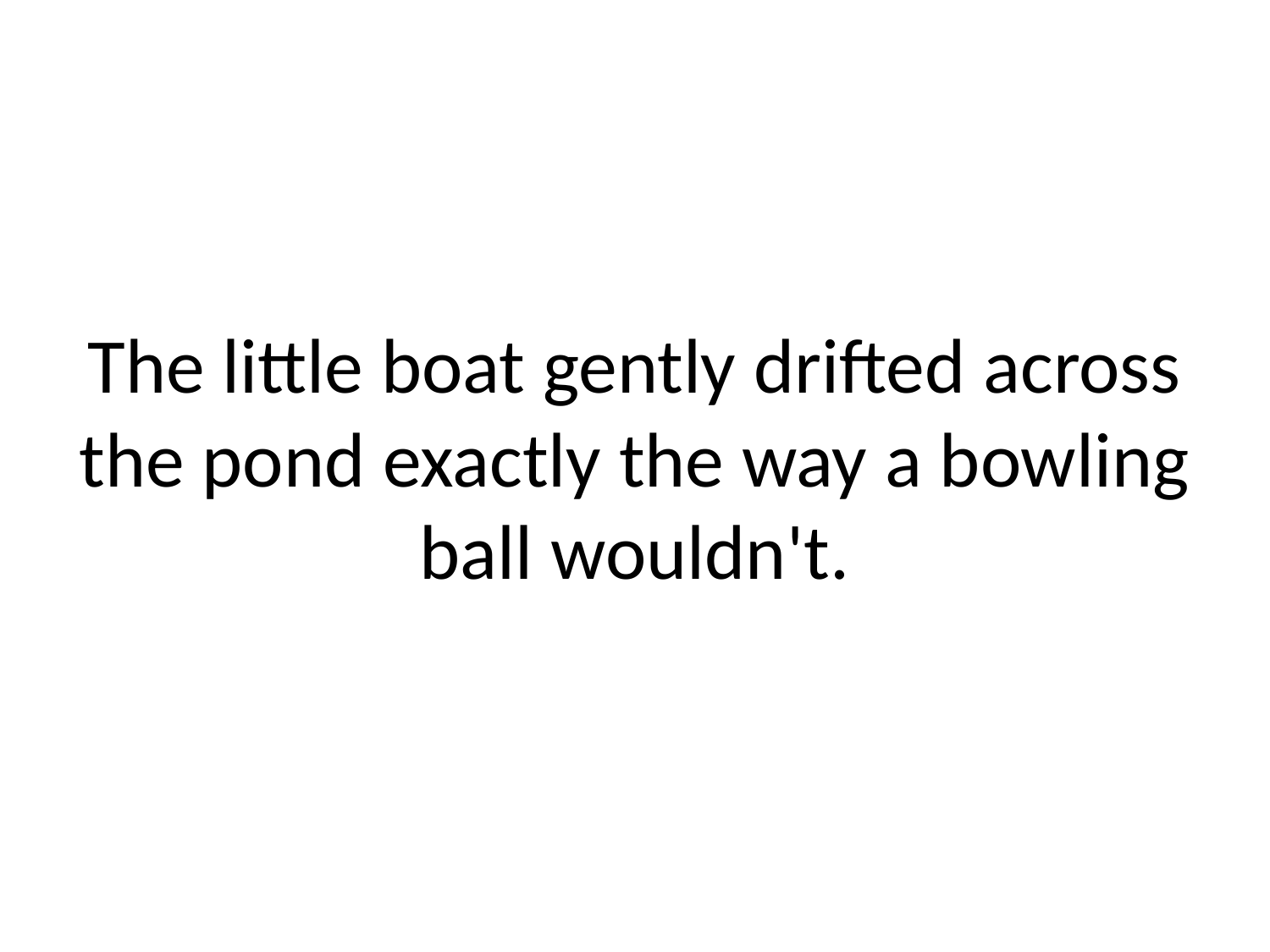

# The little boat gently drifted across the pond exactly the way a bowling ball wouldn't.